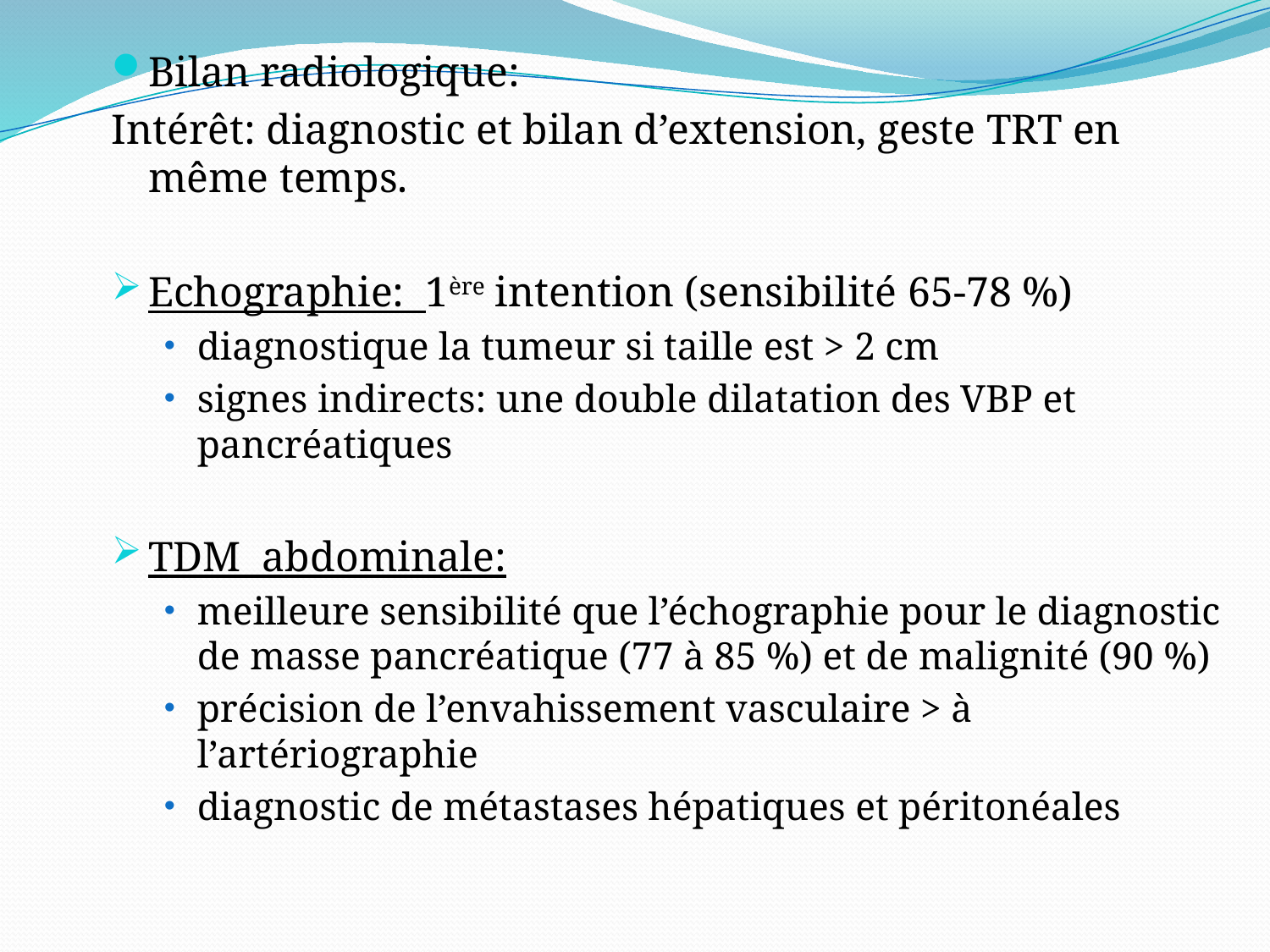

Bilan radiologique:
Intérêt: diagnostic et bilan d’extension, geste TRT en même temps.

Echographie:  1ère intention (sensibilité 65-78 %)
diagnostique la tumeur si taille est > 2 cm
signes indirects: une double dilatation des VBP et pancréatiques

TDM  abdominale:
meilleure sensibilité que l’échographie pour le diagnostic de masse pancréatique (77 à 85 %) et de malignité (90 %)
	précision de l’envahissement vasculaire > à l’artériographie
	diagnostic de métastases hépatiques et péritonéales